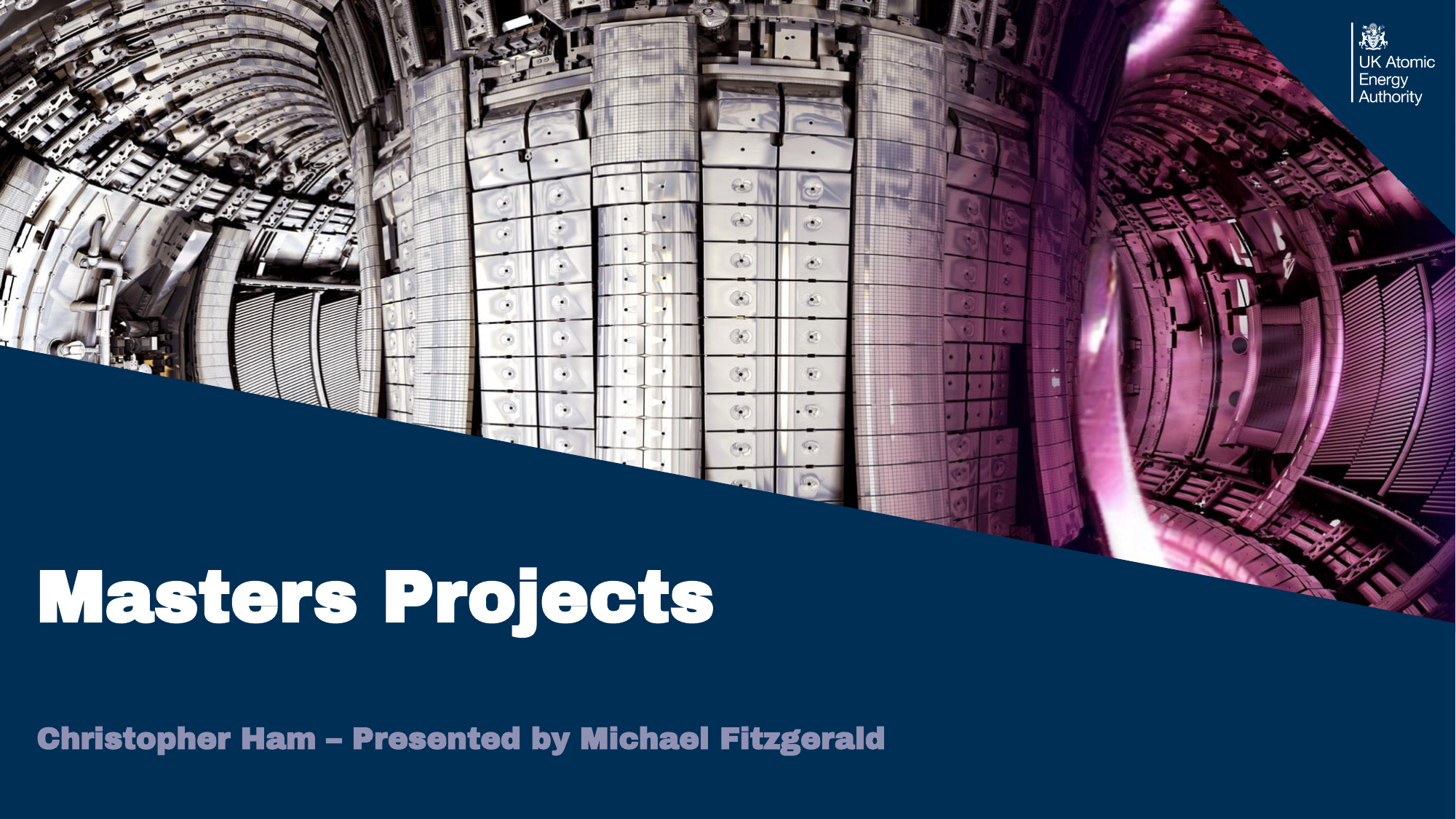

#
Masters Projects

Christopher Ham – Presented by Michael Fitzgerald